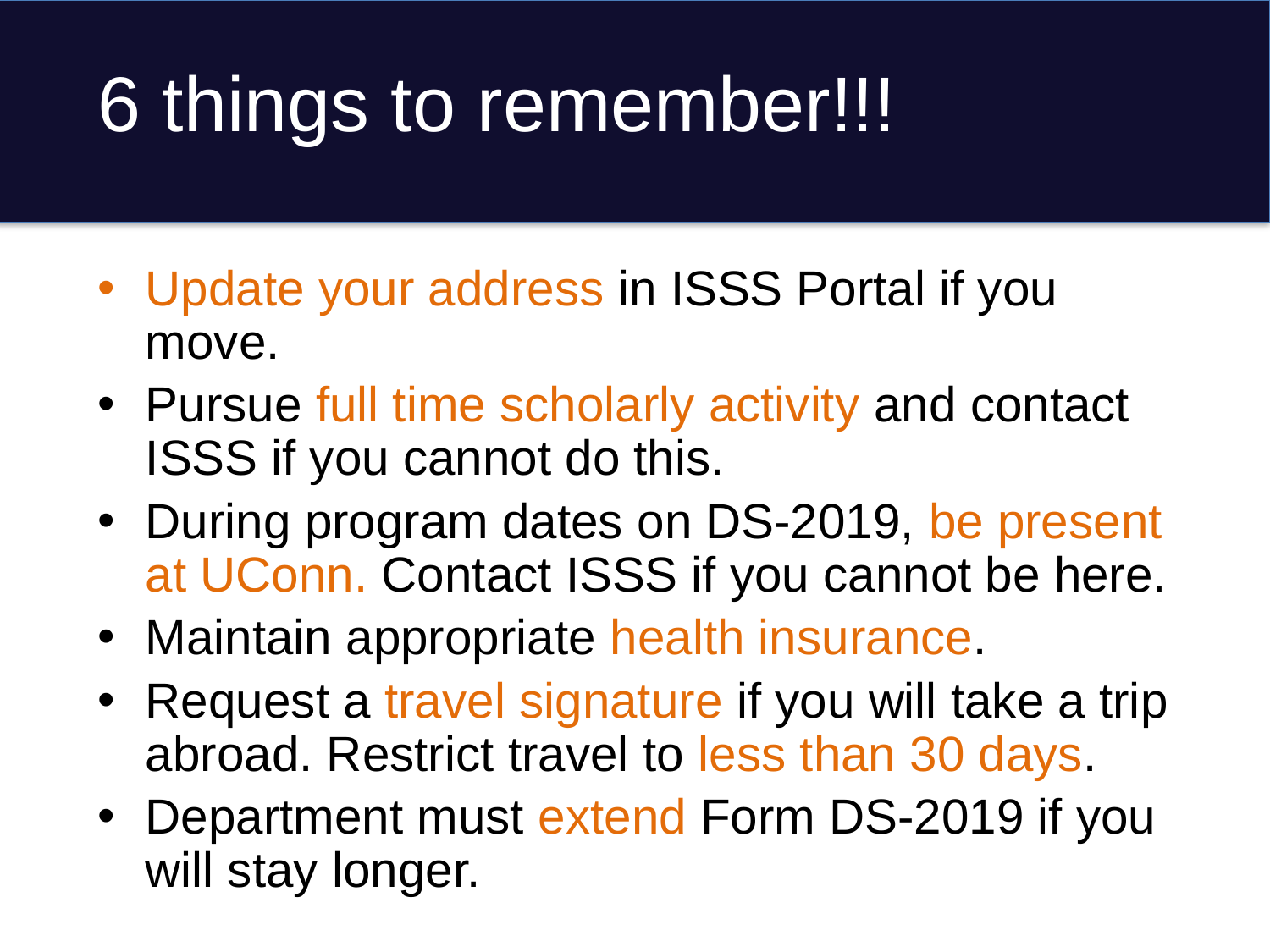

# 6 things to remember!!!
Update your address in ISSS Portal if you move.
Pursue full time scholarly activity and contact ISSS if you cannot do this.
During program dates on DS-2019, be present at UConn. Contact ISSS if you cannot be here.
Maintain appropriate health insurance.
Request a travel signature if you will take a trip abroad. Restrict travel to less than 30 days.
Department must extend Form DS-2019 if you will stay longer.